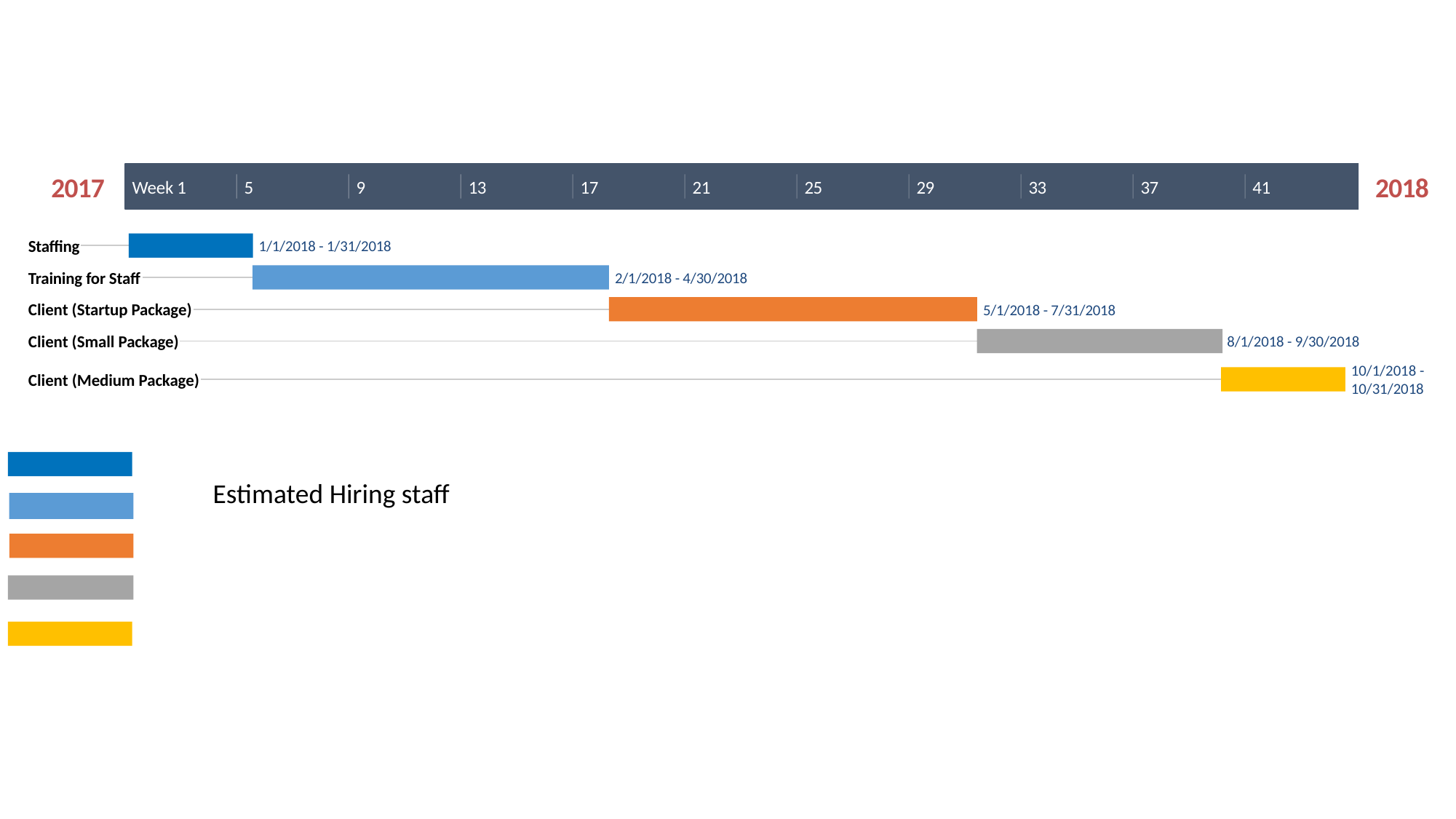

2017
2018
Week 1
5
9
13
17
21
25
29
33
37
41

Staffing
1/1/2018 - 1/31/2018

Training for Staff
2/1/2018 - 4/30/2018

Client (Startup Package)
5/1/2018 - 7/31/2018

Client (Small Package)
8/1/2018 - 9/30/2018
10/1/2018 - 10/31/2018

Client (Medium Package)

Today
31 days

89 days

Estimated Hiring staff

92 days

61 days

31 days